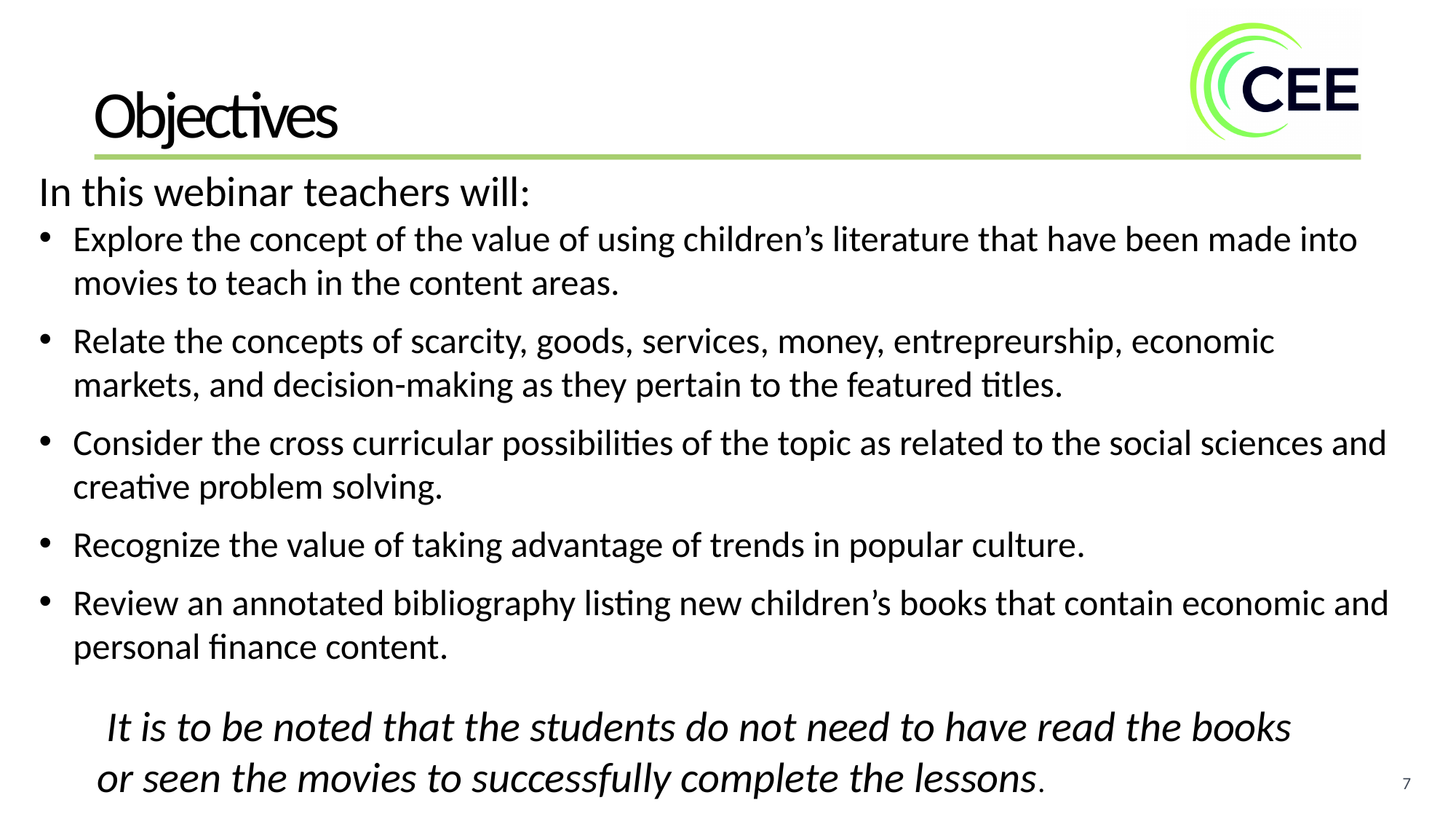

Objectives
In this webinar teachers will:
Explore the concept of the value of using children’s literature that have been made into movies to teach in the content areas.

Relate the concepts of scarcity, goods, services, money, entrepreurship, economic markets, and decision-making as they pertain to the featured titles.

Consider the cross curricular possibilities of the topic as related to the social sciences and creative problem solving.

Recognize the value of taking advantage of trends in popular culture.

Review an annotated bibliography listing new children’s books that contain economic and personal finance content.

       It is to be noted that the students do not need to have read the books
      or seen the movies to successfully complete the lessons.

7